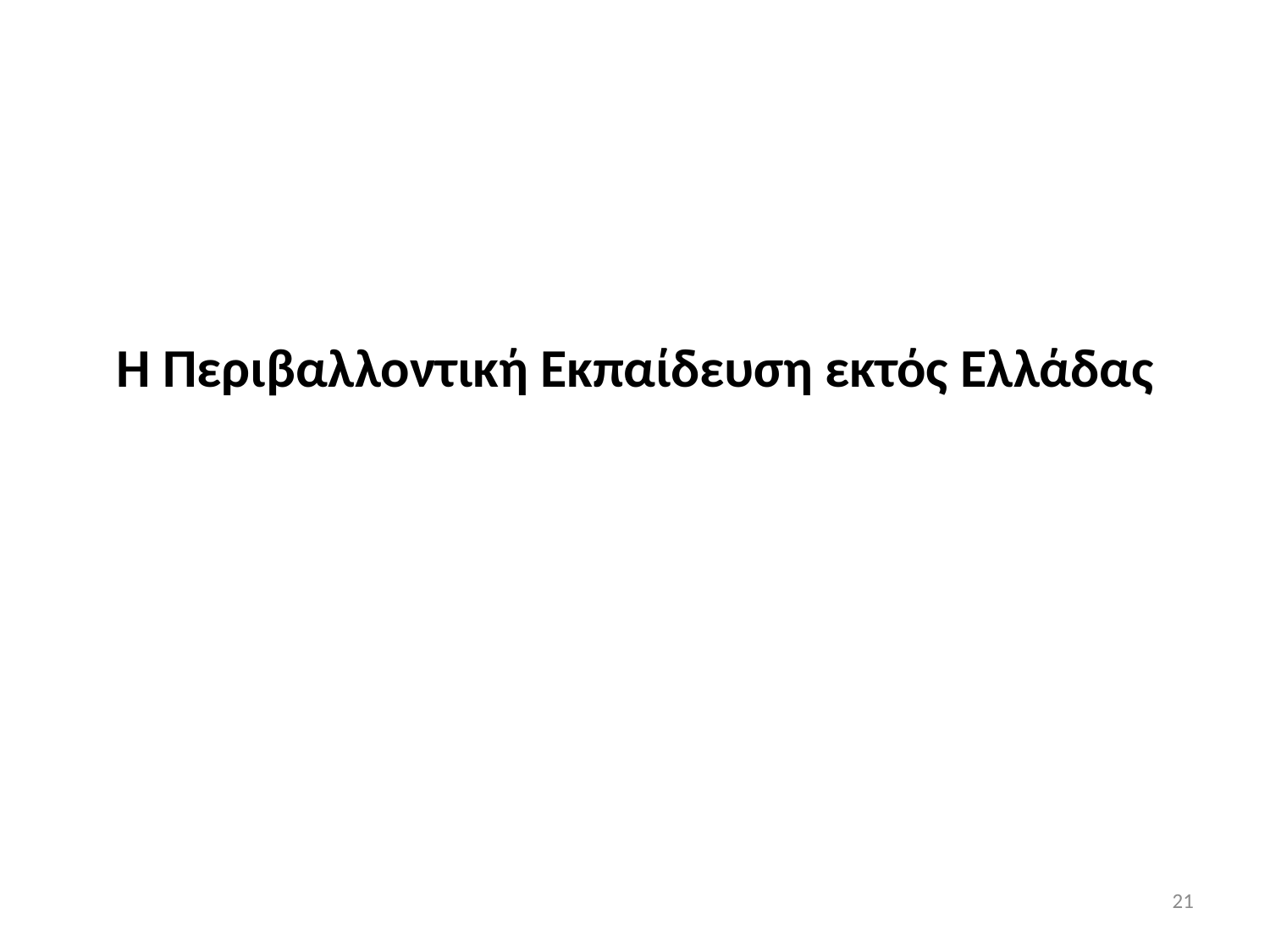

# Η Περιβαλλοντική Εκπαίδευση εκτός Ελλάδας
21